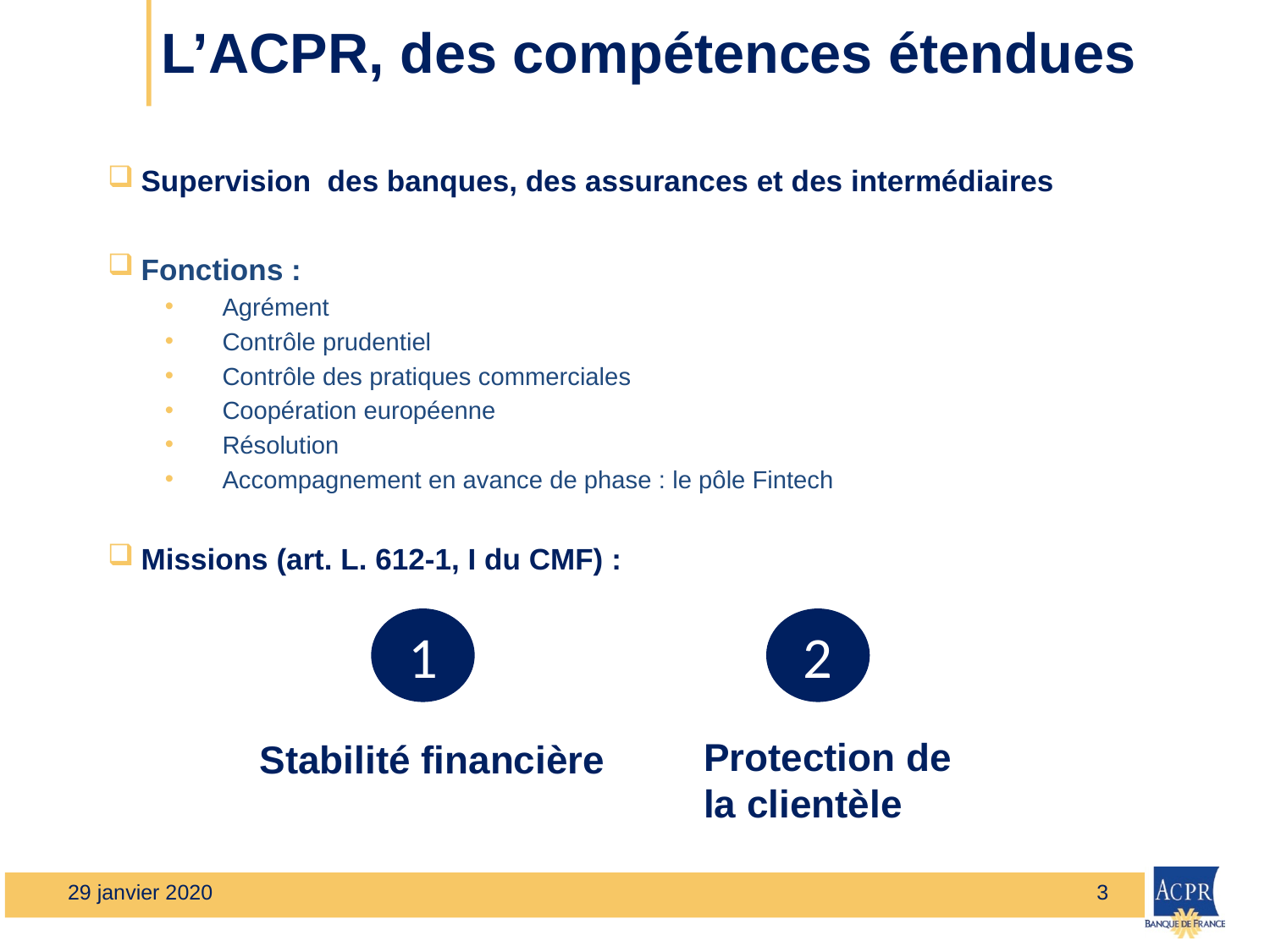

# L’ACPR, des compétences étendues
Supervision  des banques, des assurances et des intermédiaires

Fonctions :
Agrément
Contrôle prudentiel
Contrôle des pratiques commerciales
Coopération européenne
Résolution
Accompagnement en avance de phase : le pôle Fintech

Missions (art. L. 612-1, I du CMF) :
1
2
Protection de
la clientèle
Stabilité financière
29 janvier 2020
3